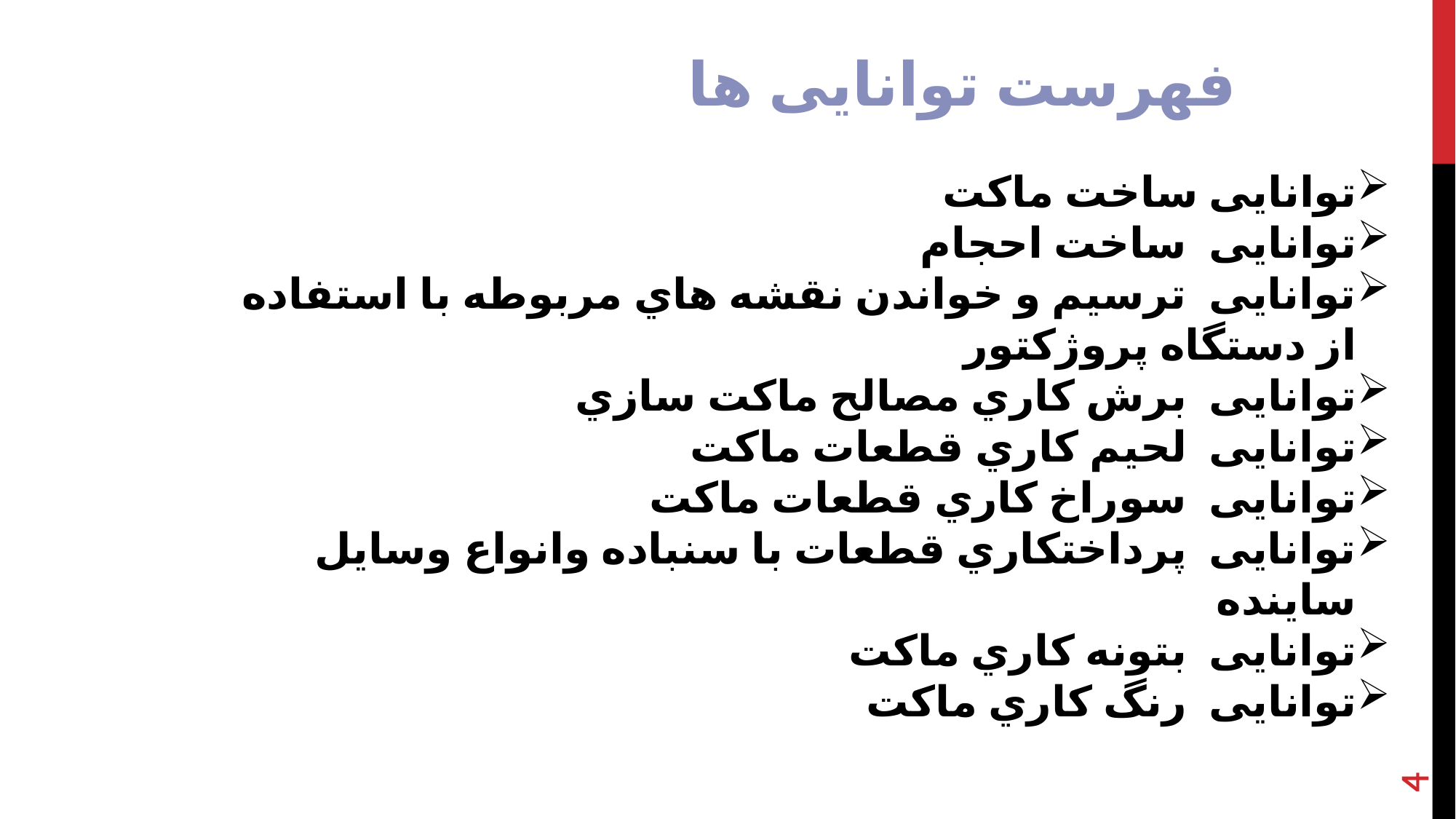

فهرست توانایی ها
توانایی ساخت ماكت
توانایی  ساخت احجام
توانایی  ترسيم و خواندن نقشه هاي مربوطه با استفاده از دستگاه پروژکتور
توانایی  برش كاري مصالح ماكت سازي
توانایی  لحيم كاري قطعات ماكت
توانایی  سوراخ كاري قطعات ماكت
توانایی  پرداختكاري قطعات با سنباده وانواع وسايل ساينده
توانایی  بتونه كاري ماكت
توانایی  رنگ كاري ماكت
4